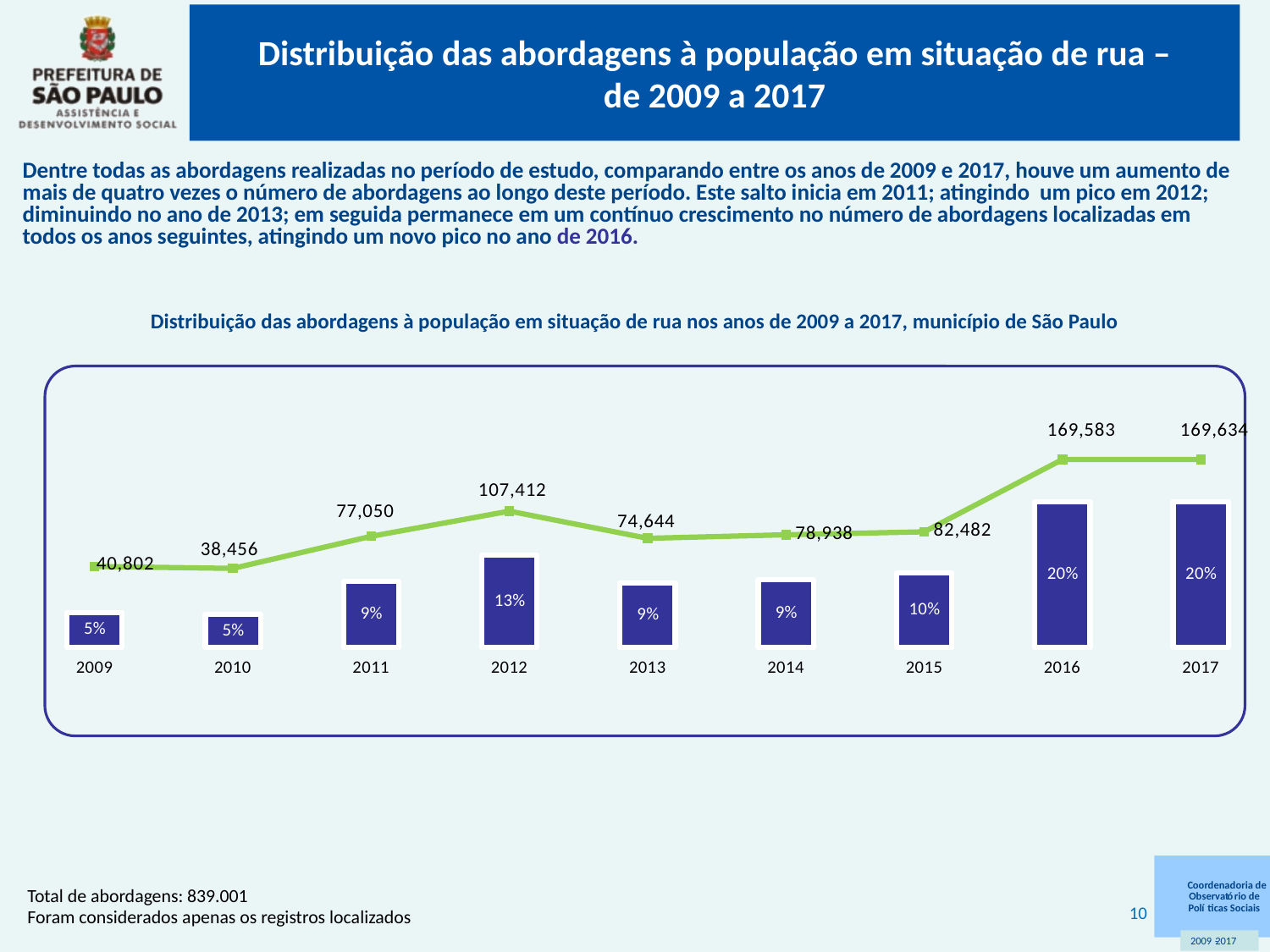

# Distribuição das abordagens à população em situação de rua – de 2009 a 2017
Dentre todas as abordagens realizadas no período de estudo, comparando entre os anos de 2009 e 2017, houve um aumento de mais de quatro vezes o número de abordagens ao longo deste período. Este salto inicia em 2011; atingindo  um pico em 2012; diminuindo no ano de 2013; em seguida permanece em um contínuo crescimento no número de abordagens localizadas em todos os anos seguintes, atingindo um novo pico no ano de 2016.
Distribuição das abordagens à população em situação de rua nos anos de 2009 a 2017, município de São Paulo

### Chart

| Category | Abordagens |
|---|---|
| 2009 | 40802.0 |
| 2010 | 38456.0 |
| 2011 | 77050.0 |
| 2012 | 107412.0 |
| 2013 | 74644.0 |
| 2014 | 78938.0 |
| 2015 | 82482.0 |
| 2016 | 169583.0 |
| 2017 | 169634.0 |

### Chart

| Category | % Total Abordagens |
|---|---|
| 2009 | 0.04840341796793911 |
| 2010 | 0.0456203578592977 |
| 2011 | 0.09140442513675075 |
| 2012 | 0.12742286973119626 |
| 2013 | 0.08855018702021573 |
| 2014 | 0.09364415978513745 |
| 2015 | 0.10259360797763127 |
| 2016 | 0.20112413800466689 |
| 2017 | 0.2012368365171655 |
Total de abordagens: 839.001
Foram considerados apenas os registros localizados
10